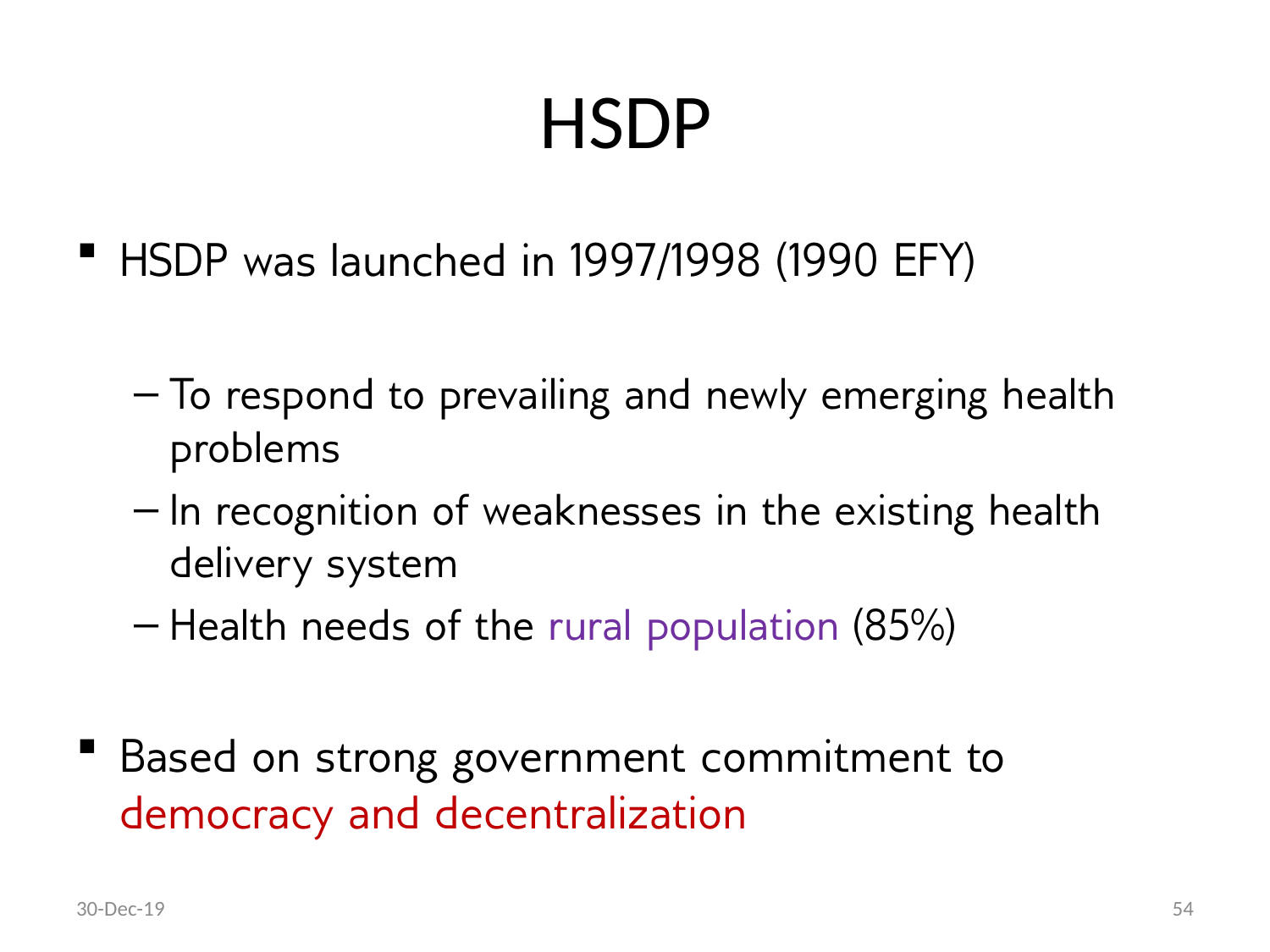

# HSDP
HSDP was launched in 1997/1998 (1990 EFY)

To respond to prevailing and newly emerging health problems
In recognition of weaknesses in the existing health delivery system
Health needs of the rural population (85%)

Based on strong government commitment to democracy and decentralization
30-Dec-19
54